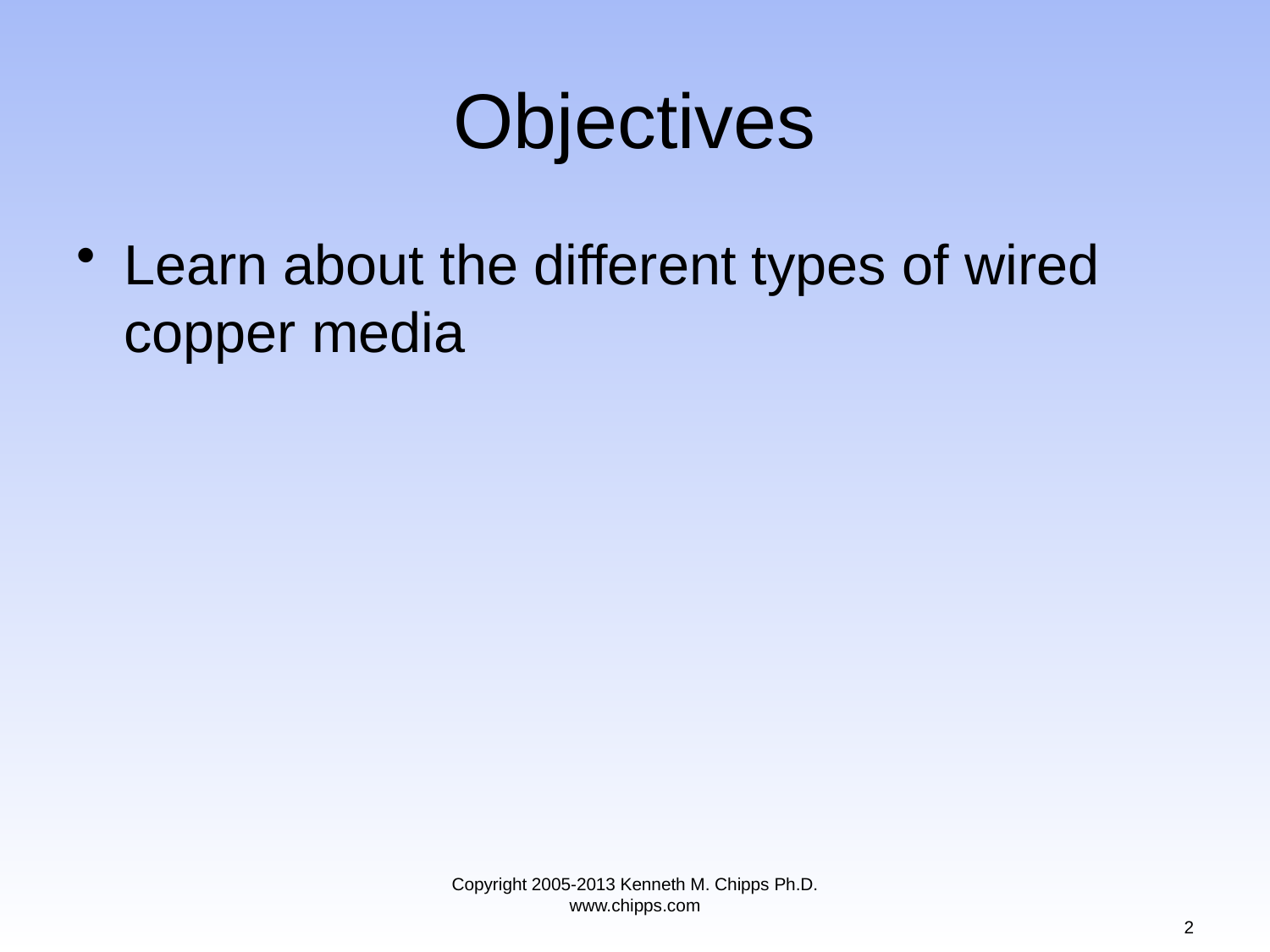

# Objectives
Learn about the different types of wired copper media
Copyright 2005-2013 Kenneth M. Chipps Ph.D. www.chipps.com

2